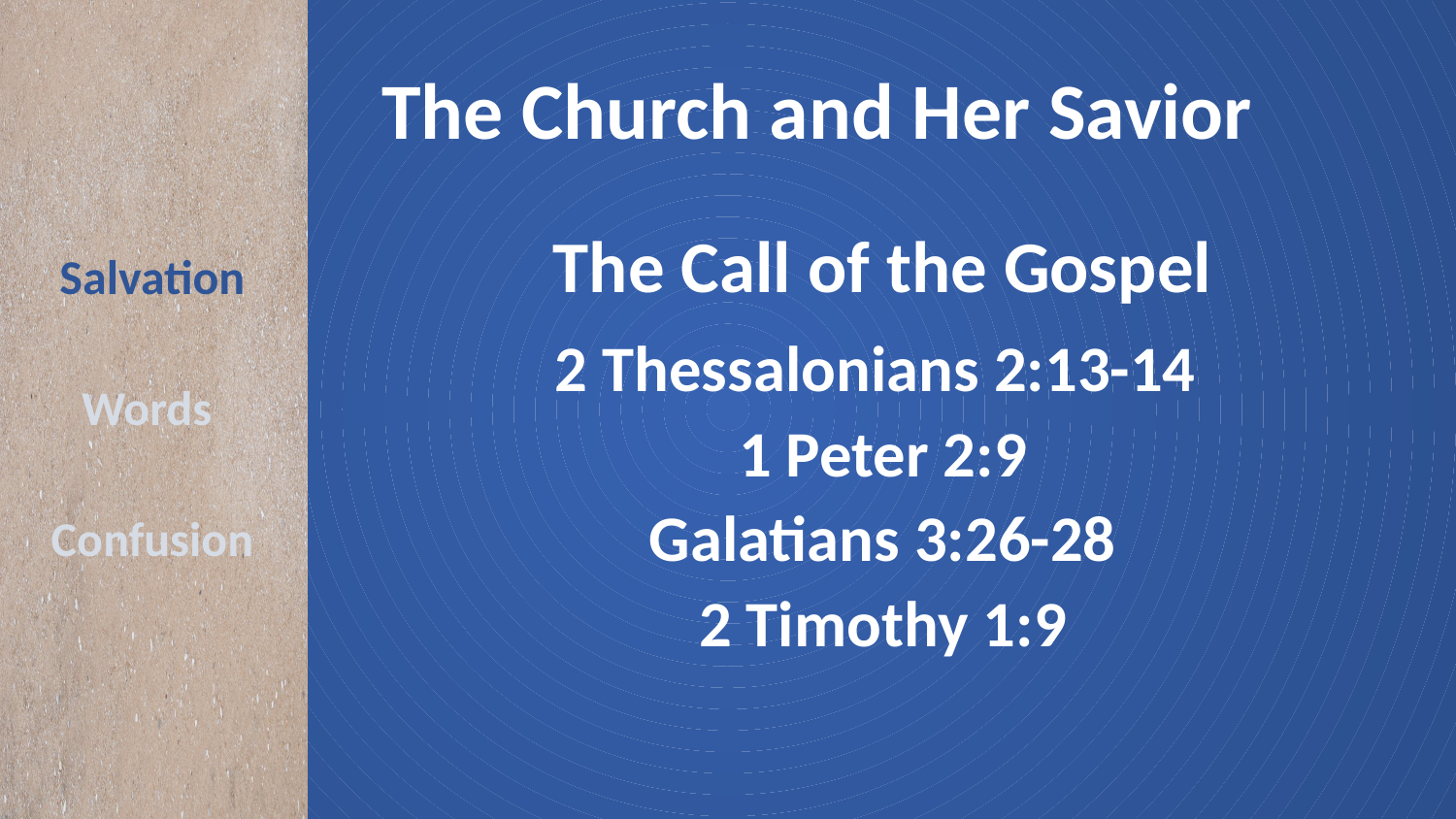

# The Church and Her Savior
The Call of the Gospel
2 Thessalonians 2:13-14
1 Peter 2:9
Galatians 3:26-28
2 Timothy 1:9
Salvation
Words
Confusion